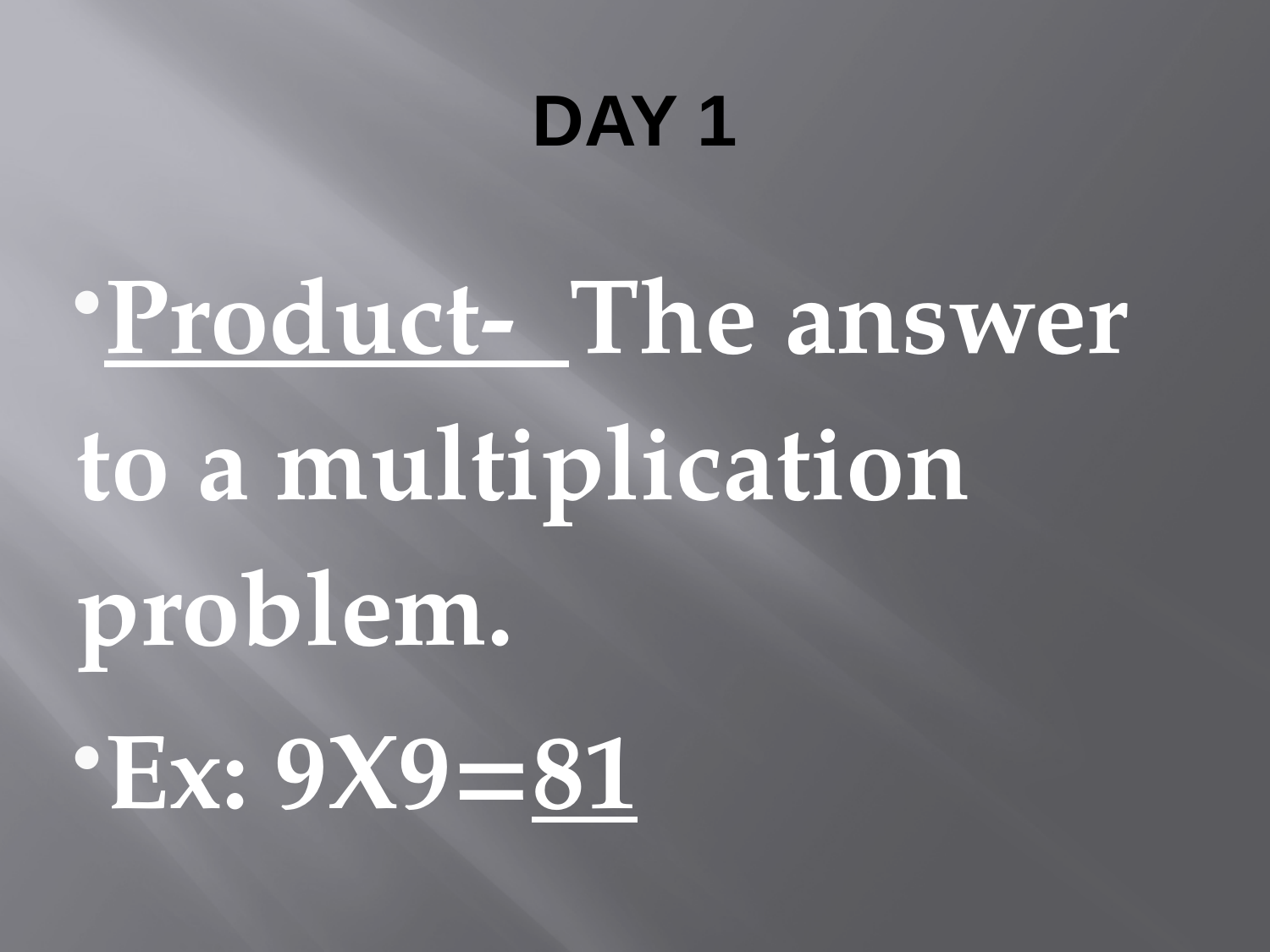

# DAY 1
Product-  The answer to a multiplication problem.
Ex: 9X9=81